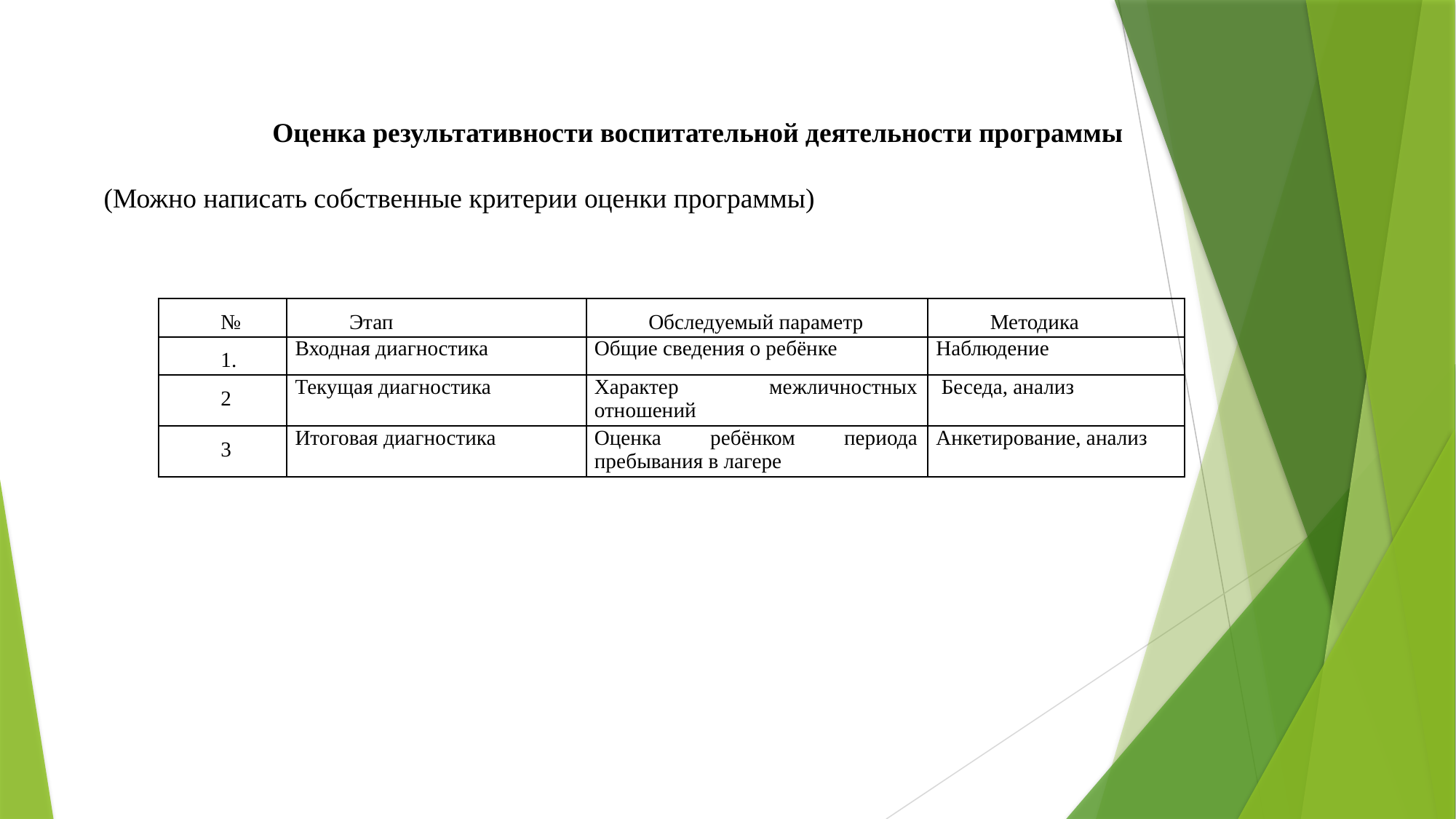

Оценка результативности воспитательной деятельности программы

(Можно написать собственные критерии оценки программы)

| № | Этап | Обследуемый параметр | Методика |
| --- | --- | --- | --- |
| 1. | Входная диагностика | Общие сведения о ребёнке | Наблюдение |
| 2 | Текущая диагностика | Характер межличностных отношений | Беседа, анализ |
| 3 | Итоговая диагностика | Оценка ребёнком периода пребывания в лагере | Анкетирование, анализ |